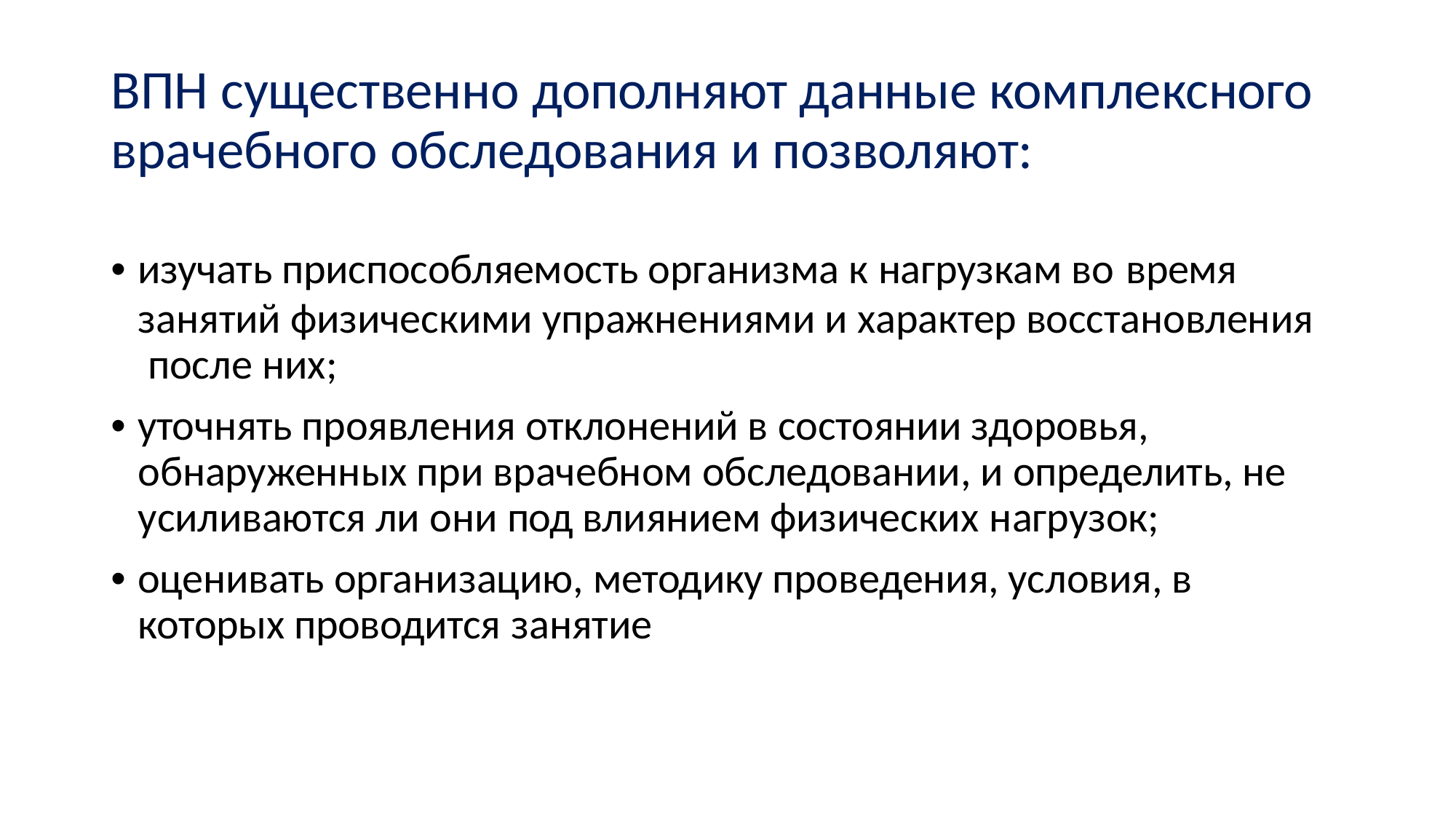

# ВПН существенно дополняют данные комплексного  врачебного обследования и позволяют:
• изучать приспособляемость организма к нагрузкам во время
занятий физическими упражнениями и характер восстановления  после них;
• уточнять проявления отклонений в состоянии здоровья,  обнаруженных при врачебном обследовании, и определить, не  усиливаются ли они под влиянием физических нагрузок;
• оценивать организацию, методику проведения, условия, в  которых проводится занятие